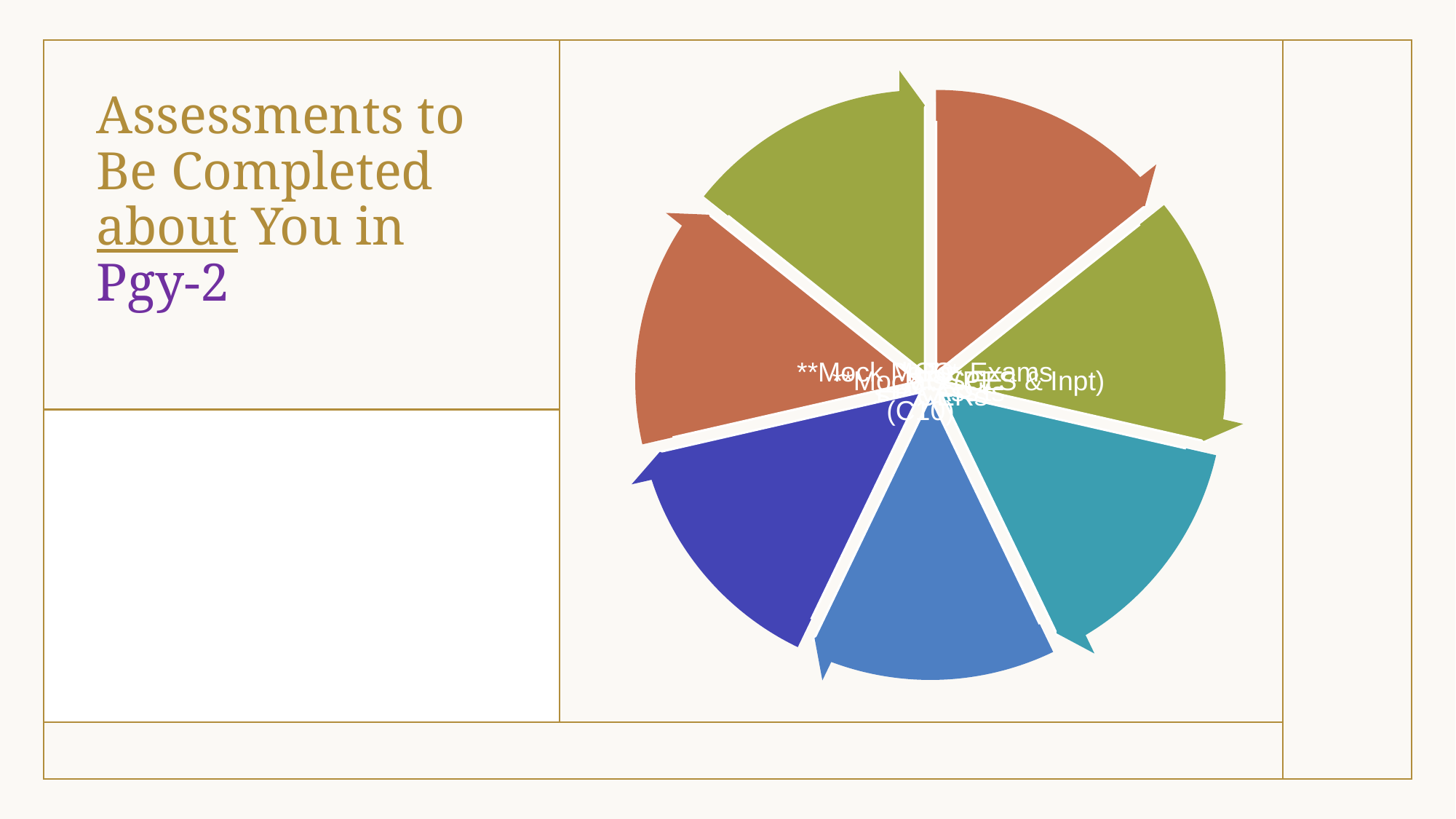

Mid- & End-Rotation ITARs
On Call Evals (PES & Inpt)
EPA Ass'ts
StACERs
RaEs
(C10)
**Mock OSCE
**Mock MCQ  Exams
# Assessments to Be Completed about You in Pgy-2